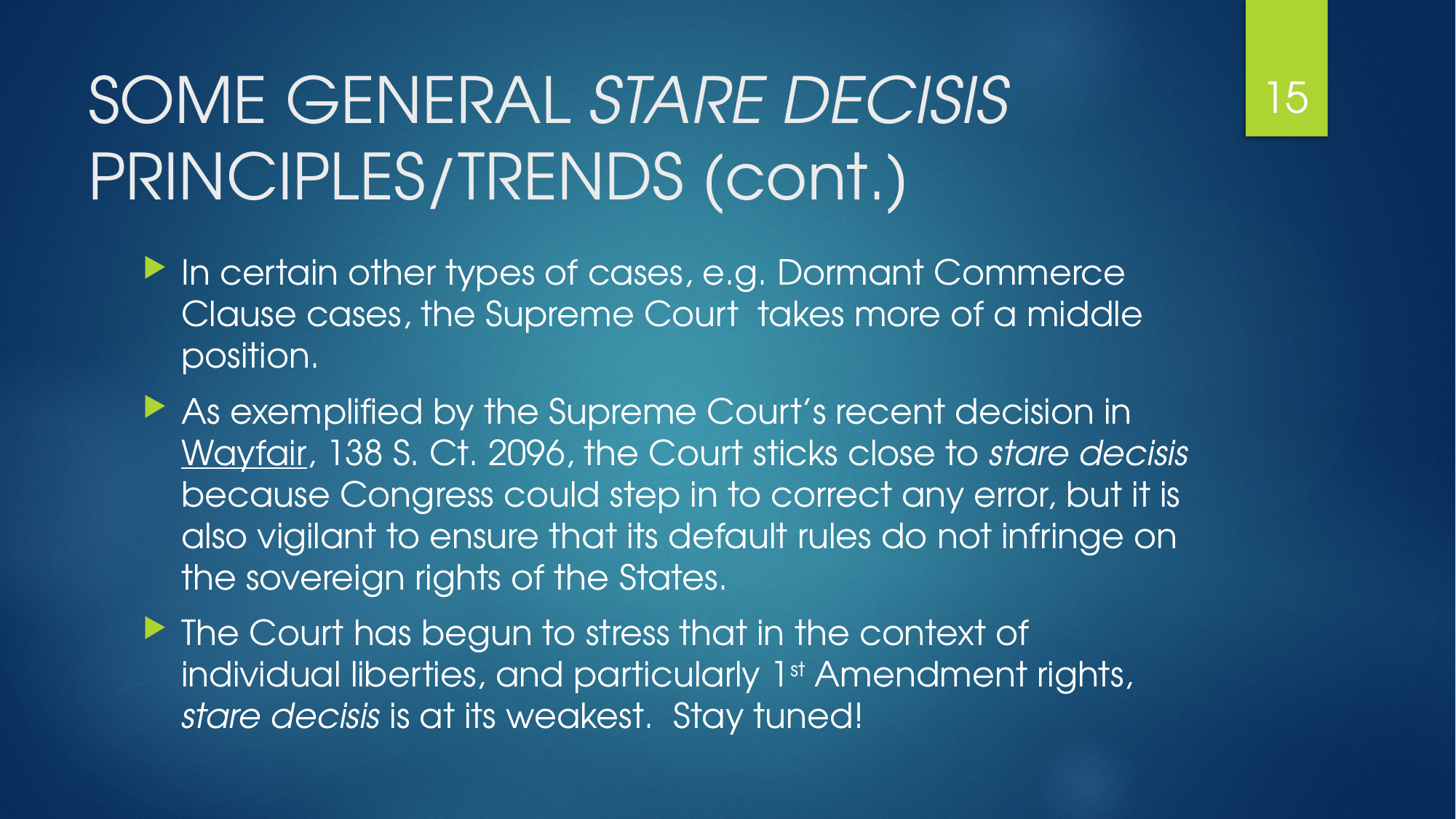

15
# SOME GENERAL STARE DECISIS PRINCIPLES/TRENDS (cont.)
In certain other types of cases, e.g. Dormant Commerce Clause cases, the Supreme Court  takes more of a middle position.
As exemplified by the Supreme Court’s recent decision in Wayfair, 138 S. Ct. 2096, the Court sticks close to stare decisis because Congress could step in to correct any error, but it is also vigilant to ensure that its default rules do not infringe on the sovereign rights of the States.
The Court has begun to stress that in the context of individual liberties, and particularly 1st Amendment rights, stare decisis is at its weakest.  Stay tuned!